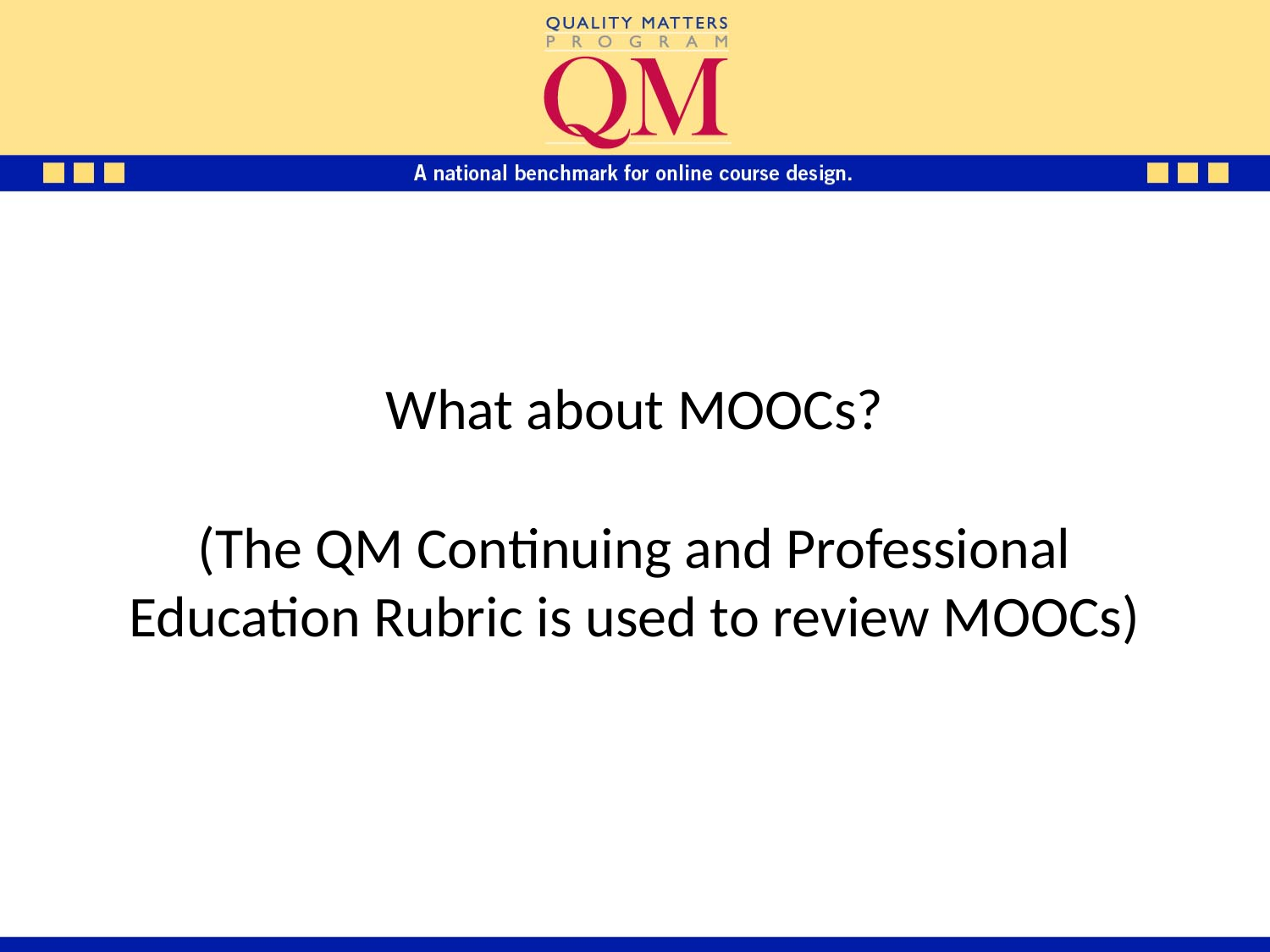

# What about MOOCs? (The QM Continuing and Professional Education Rubric is used to review MOOCs)